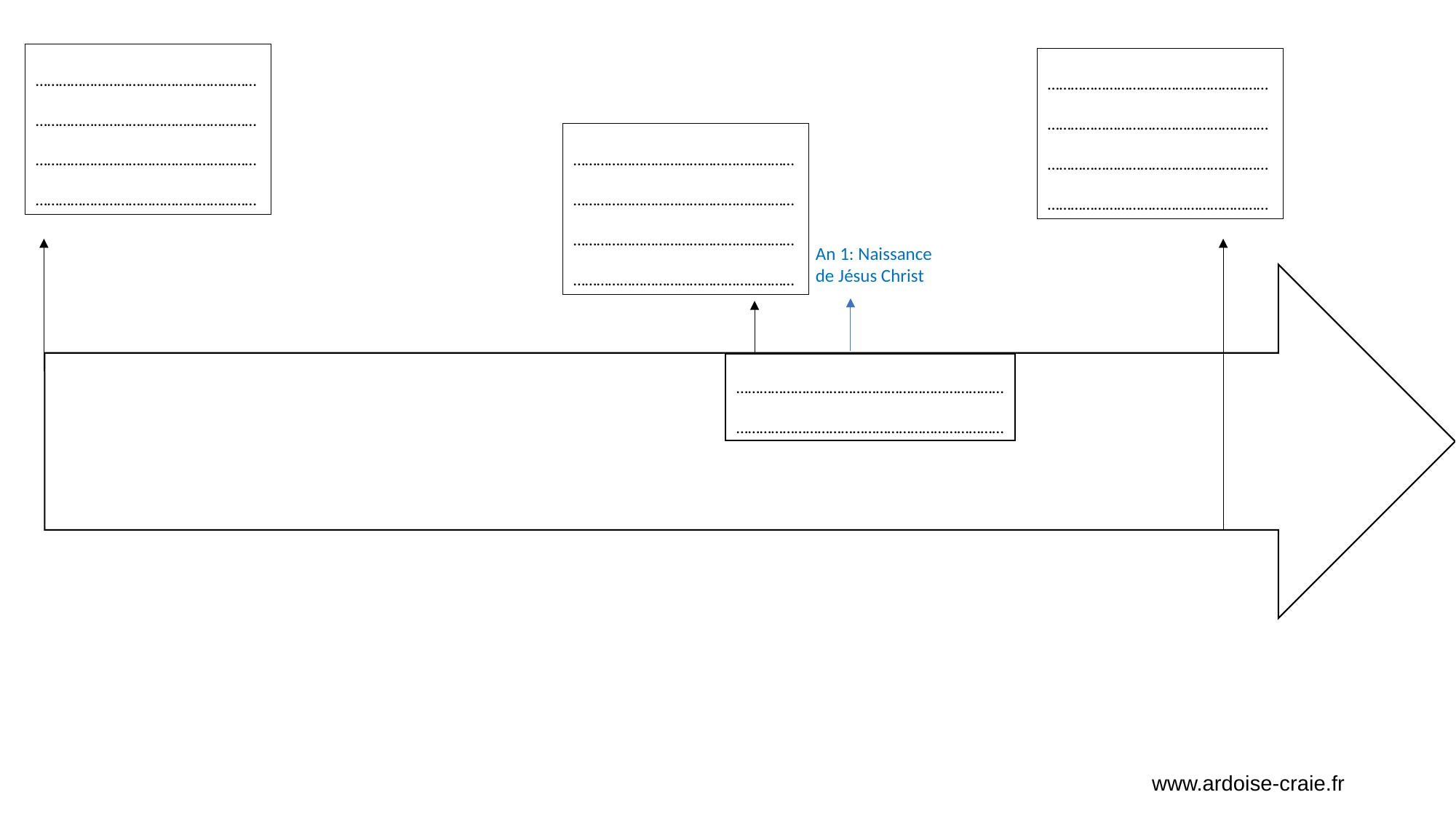

…………………………………………………………………………………………………………………………………………………………………………………………………………
…………………………………………………………………………………………………………………………………………………………………………………………………………
…………………………………………………………………………………………………………………………………………………………………………………………………………
An 1: Naissance
de Jésus Christ

……………………………………………………………

……………………………………………………………
www.ardoise-craie.fr